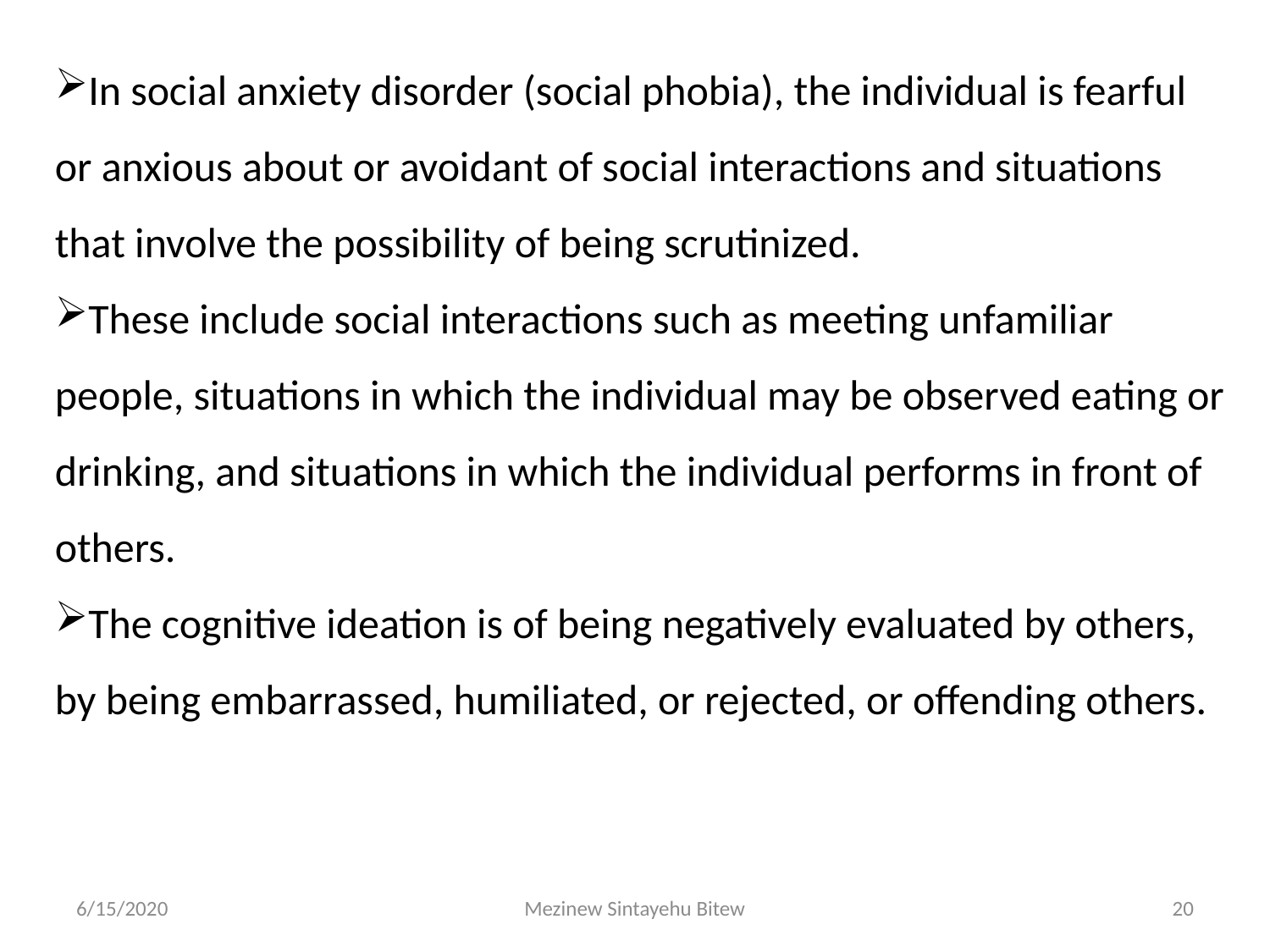

In social anxiety disorder (social phobia), the individual is fearful or anxious about or avoidant of social interactions and situations that involve the possibility of being scrutinized.
These include social interactions such as meeting unfamiliar people, situations in which the individual may be observed eating or drinking, and situations in which the individual performs in front of others.
The cognitive ideation is of being negatively evaluated by others, by being embarrassed, humiliated, or rejected, or offending others.
6/15/2020
Mezinew Sintayehu Bitew
20